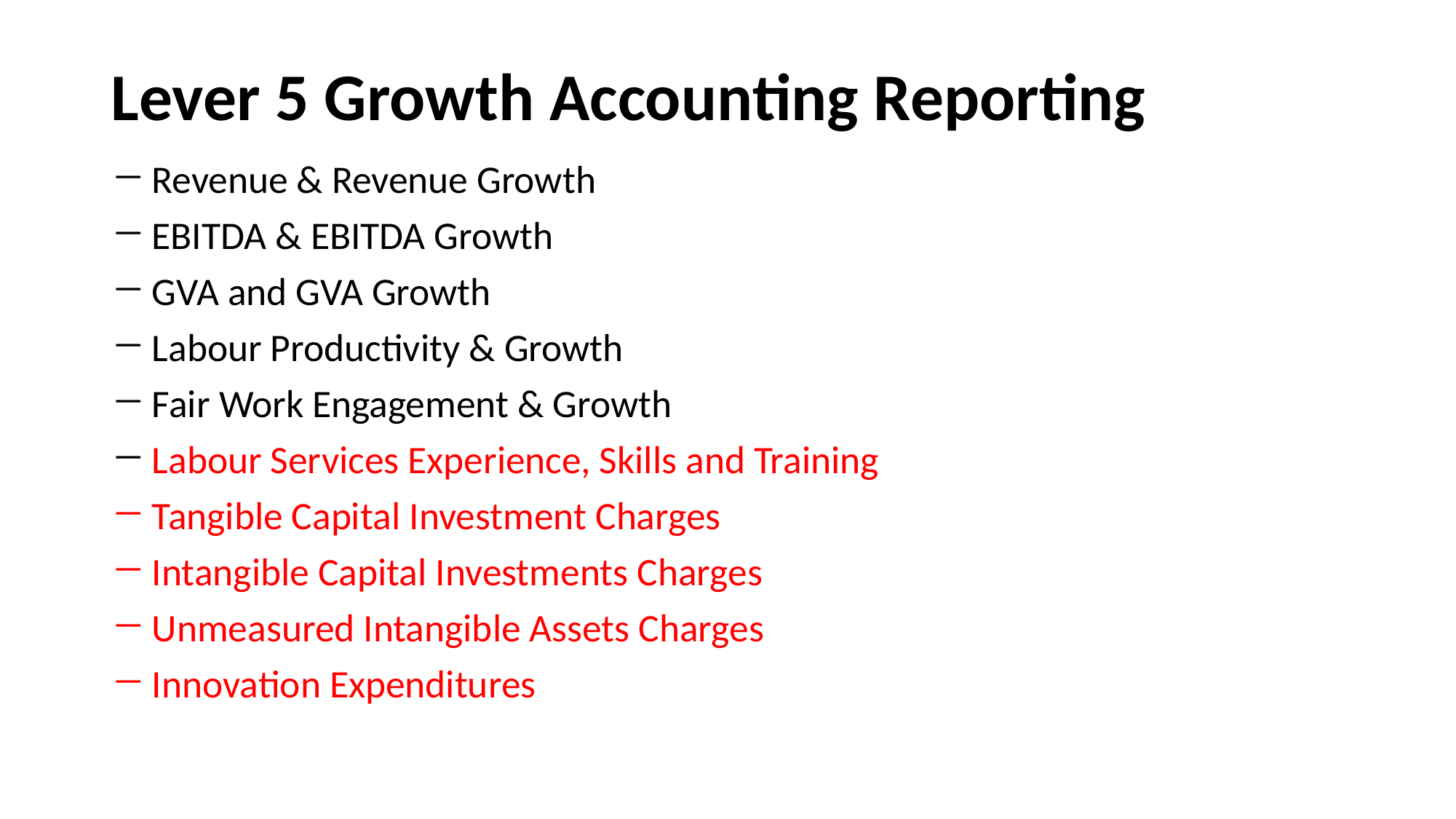

# Lever 5 Growth Accounting Reporting
 Revenue & Revenue Growth
 EBITDA & EBITDA Growth
 GVA and GVA Growth
 Labour Productivity & Growth
 Fair Work Engagement & Growth
 Labour Services Experience, Skills and Training
 Tangible Capital Investment Charges
 Intangible Capital Investments Charges
 Unmeasured Intangible Assets Charges
 Innovation Expenditures